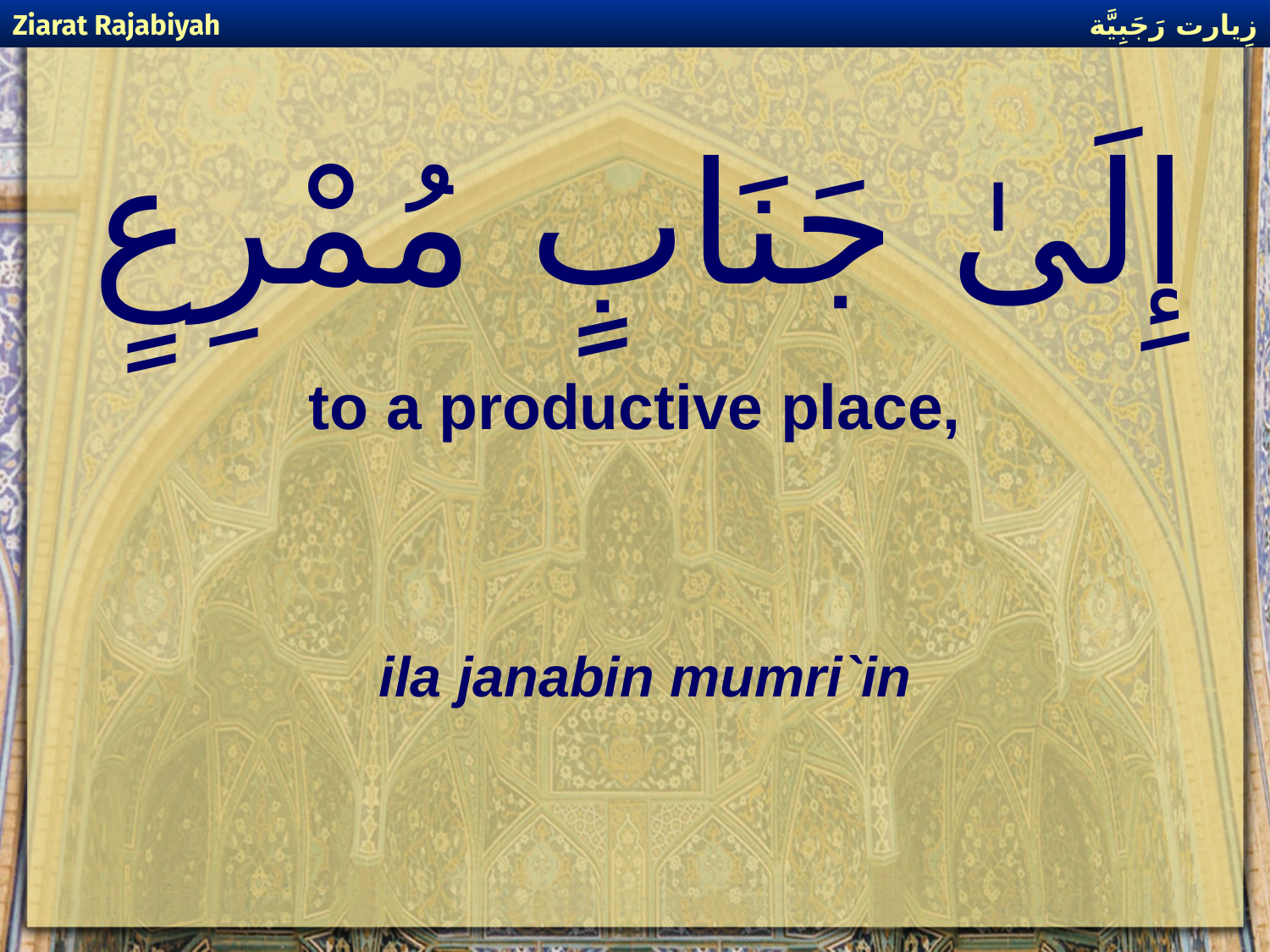

زِيارت رَجَبِيَّة
Ziarat Rajabiyah
# إِلَىٰ جَنَابٍ مُمْرِعٍ
to a productive place,
ila janabin mumri`in